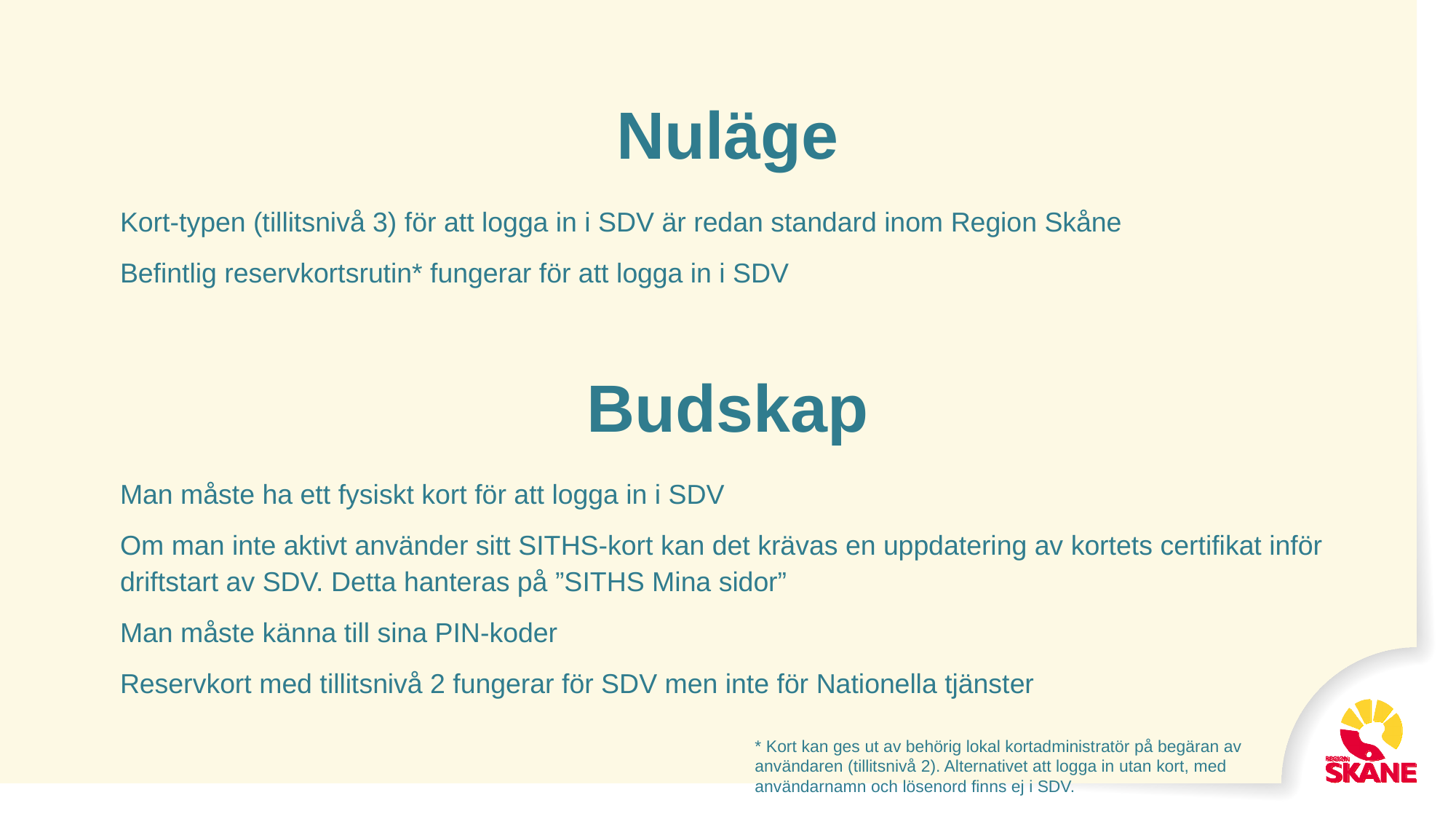

# Nuläge
Kort-typen (tillitsnivå 3) för att logga in i SDV är redan standard inom Region Skåne
Befintlig reservkortsrutin* fungerar för att logga in i SDV
Budskap
Man måste ha ett fysiskt kort för att logga in i SDV
Om man inte aktivt använder sitt SITHS-kort kan det krävas en uppdatering av kortets certifikat inför driftstart av SDV. Detta hanteras på ”SITHS Mina sidor”
Man måste känna till sina PIN-koder
Reservkort med tillitsnivå 2 fungerar för SDV men inte för Nationella tjänster
* Kort kan ges ut av behörig lokal kortadministratör på begäran av användaren (tillitsnivå 2). Alternativet att logga in utan kort, med användarnamn och lösenord finns ej i SDV.